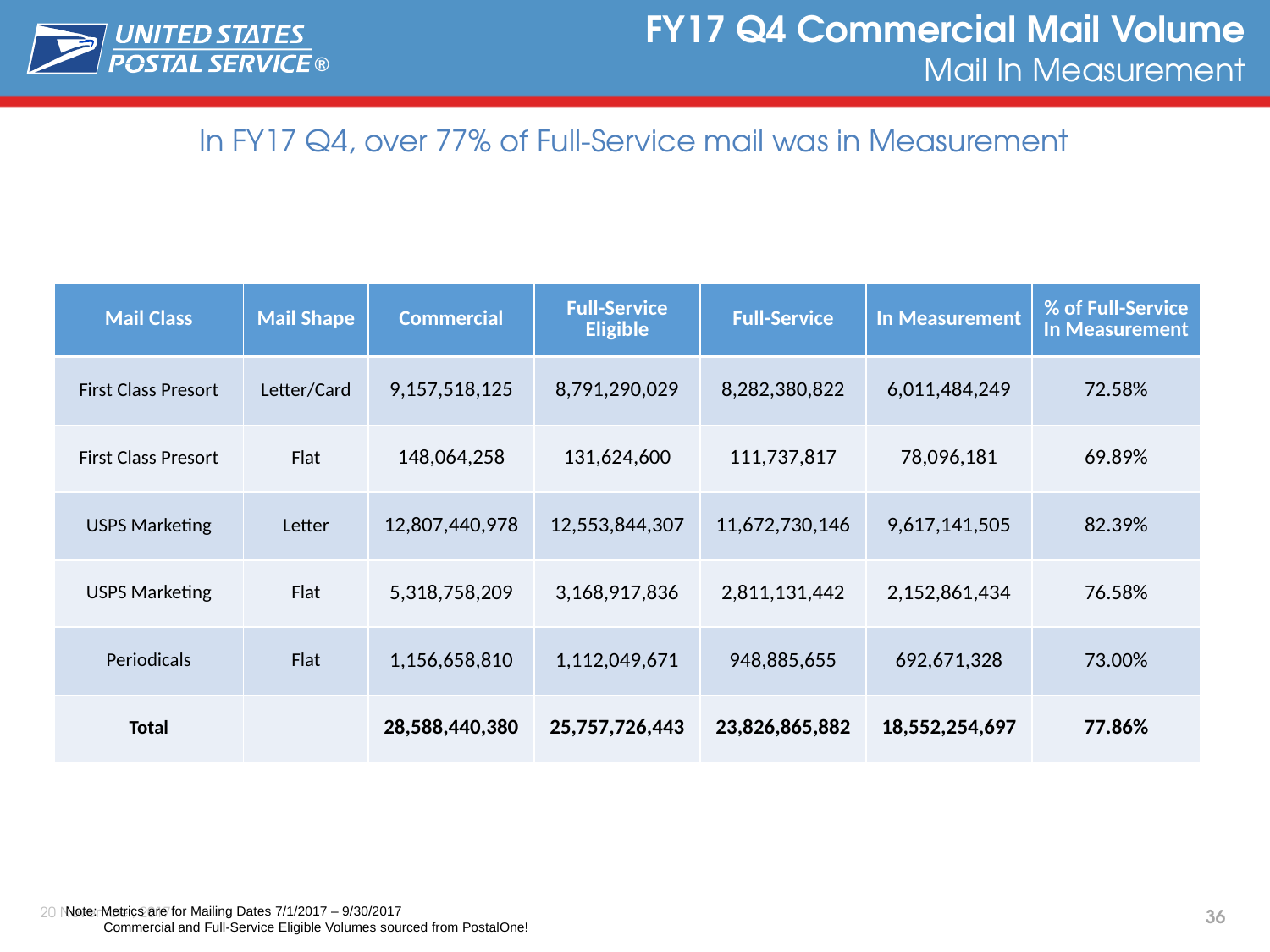

# FY17 Q4 Commercial Mail Volume Mail In Measurement
In FY17 Q4, over 77% of Full-Service mail was in Measurement
| Mail Class | Mail Shape | Commercial | Full-Service Eligible | Full-Service | In Measurement | % of Full-Service In Measurement |
| --- | --- | --- | --- | --- | --- | --- |
| First Class Presort | Letter/Card | 9,157,518,125 | 8,791,290,029 | 8,282,380,822 | 6,011,484,249 | 72.58% |
| First Class Presort | Flat | 148,064,258 | 131,624,600 | 111,737,817 | 78,096,181 | 69.89% |
| USPS Marketing | Letter | 12,807,440,978 | 12,553,844,307 | 11,672,730,146 | 9,617,141,505 | 82.39% |
| USPS Marketing | Flat | 5,318,758,209 | 3,168,917,836 | 2,811,131,442 | 2,152,861,434 | 76.58% |
| Periodicals | Flat | 1,156,658,810 | 1,112,049,671 | 948,885,655 | 692,671,328 | 73.00% |
| Total |  | 28,588,440,380 | 25,757,726,443 | 23,826,865,882 | 18,552,254,697 | 77.86% |
Note: Metrics are for Mailing Dates 7/1/2017 – 9/30/2017
          Commercial and Full-Service Eligible Volumes sourced from PostalOne!